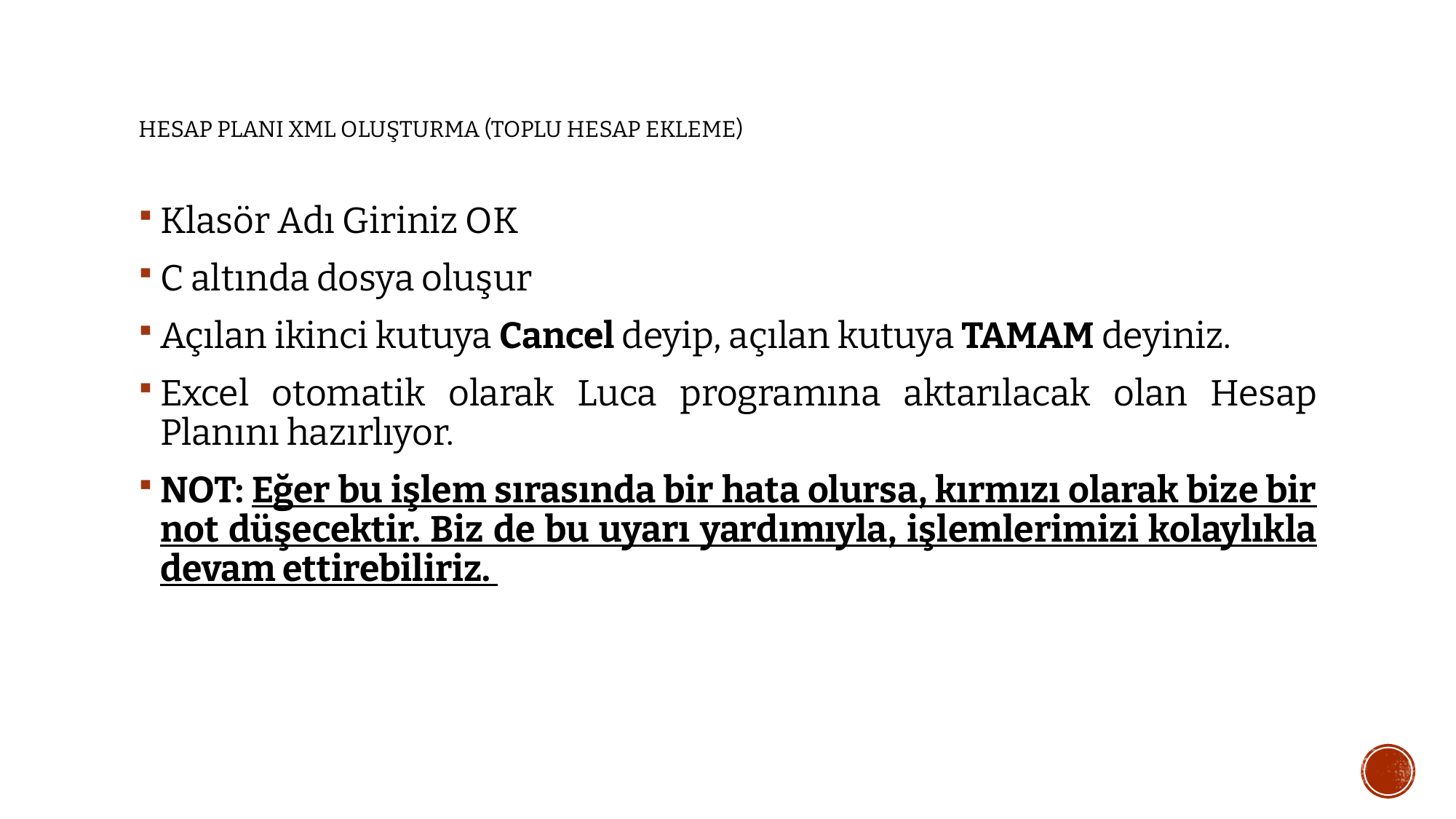

# Hesap Planı XML Oluşturma (Toplu Hesap Ekleme)
Klasör Adı Giriniz OK
C altında dosya oluşur
Açılan ikinci kutuya Cancel deyip, açılan kutuya TAMAM deyiniz.
Excel otomatik olarak Luca programına aktarılacak olan Hesap Planını hazırlıyor.
NOT: Eğer bu işlem sırasında bir hata olursa, kırmızı olarak bize bir not düşecektir. Biz de bu uyarı yardımıyla, işlemlerimizi kolaylıkla devam ettirebiliriz.